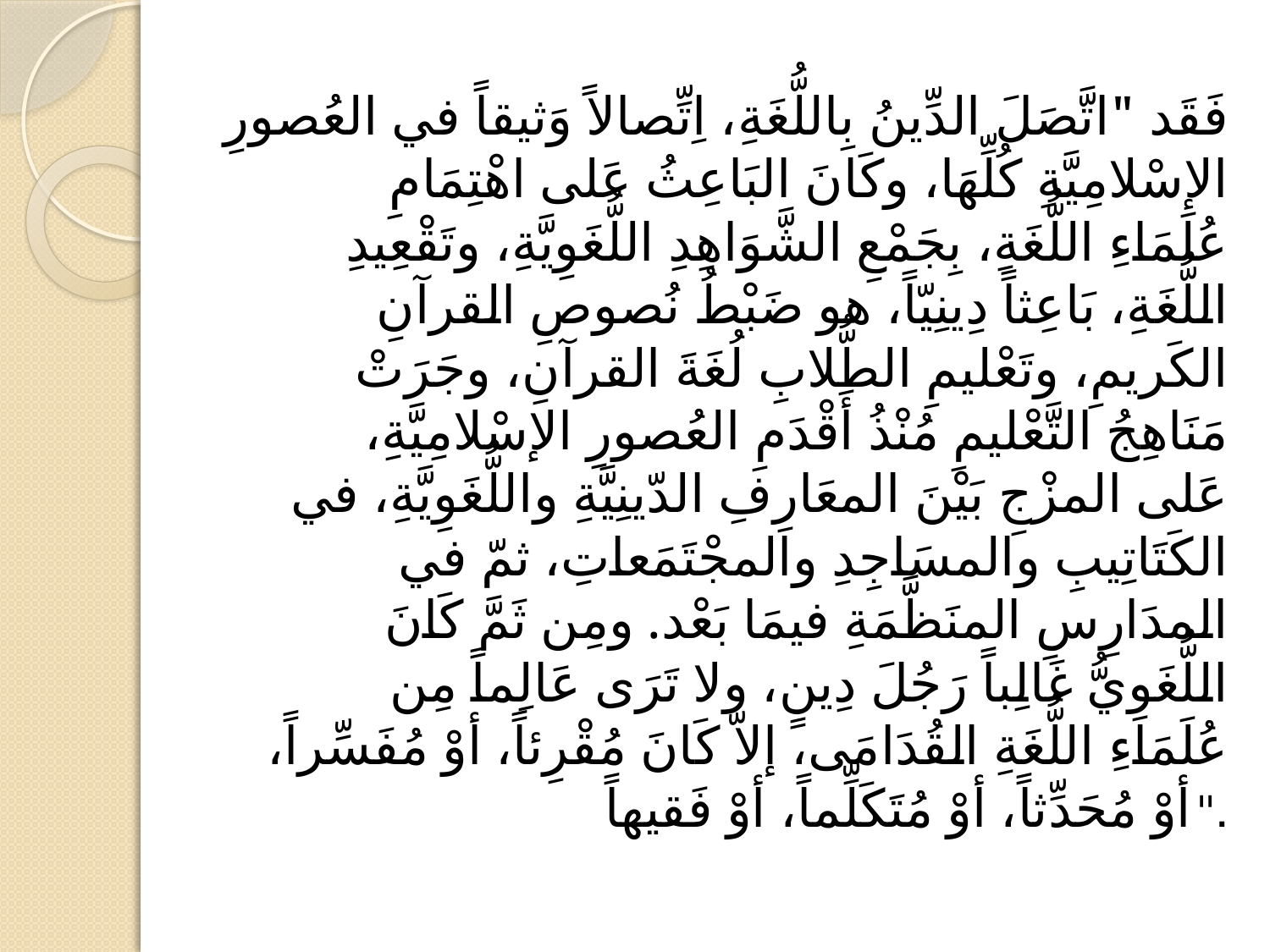

#
فَقَد "اتَّصَلَ الدِّينُ بِاللُّغَةِ، اِتِّصالاً وَثيقاً في العُصورِ الإسْلامِيَّةِ كُلِّهَا، وكَانَ البَاعِثُ عَلى اهْتِمَامِ عُلَمَاءِ اللُّغَةِ، بِجَمْعِ الشَّوَاهِدِ اللُّغَوِيَّةِ، وتَقْعِيدِ اللُّغَةِ، بَاعِثاً دِينِيّاً، هو ضَبْطُ نُصوصِ القرآنِ الكَريمِ، وتَعْليمِ الطُّلابِ لُغَةَ القرآنِ، وجَرَتْ مَنَاهِجُ التَّعْليمِ مُنْذُ أَقْدَمِ العُصورِ الإسْلامِيَّةِ، عَلى المزْجِ بَيْنَ المعَارِفِ الدّينِيَّةِ واللُّغَوِيَّةِ، في الكَتَاتِيبِ والمسَاجِدِ والمجْتَمَعاتِ، ثمّ في المدَارِسِ المنَظَّمَةِ فيمَا بَعْد. ومِن ثَمَّ كَانَ اللُّغَوِيُّ غَالِباً رَجُلَ دِينٍ، ولا تَرَى عَالِماً مِن عُلَمَاءِ اللُّغَةِ القُدَامَى، إلاّ كَانَ مُقْرِئاً، أوْ مُفَسِّراً، أوْ مُحَدِّثاً، أوْ مُتَكَلِّماً، أوْ فَقيهاً".